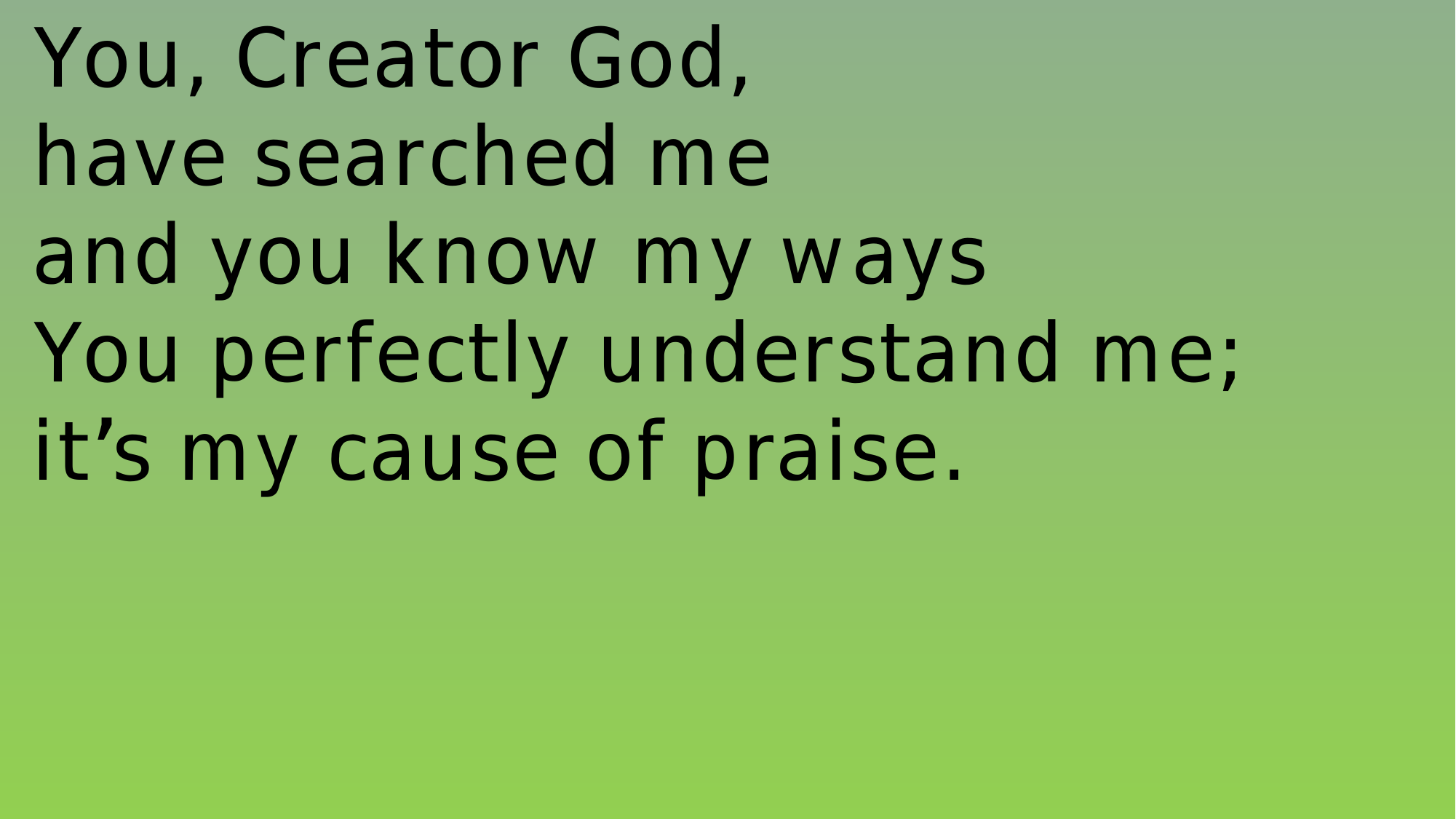

You, Creator God,
 have searched me
 and you know my ways
 You perfectly understand me;
 it’s my cause of praise.